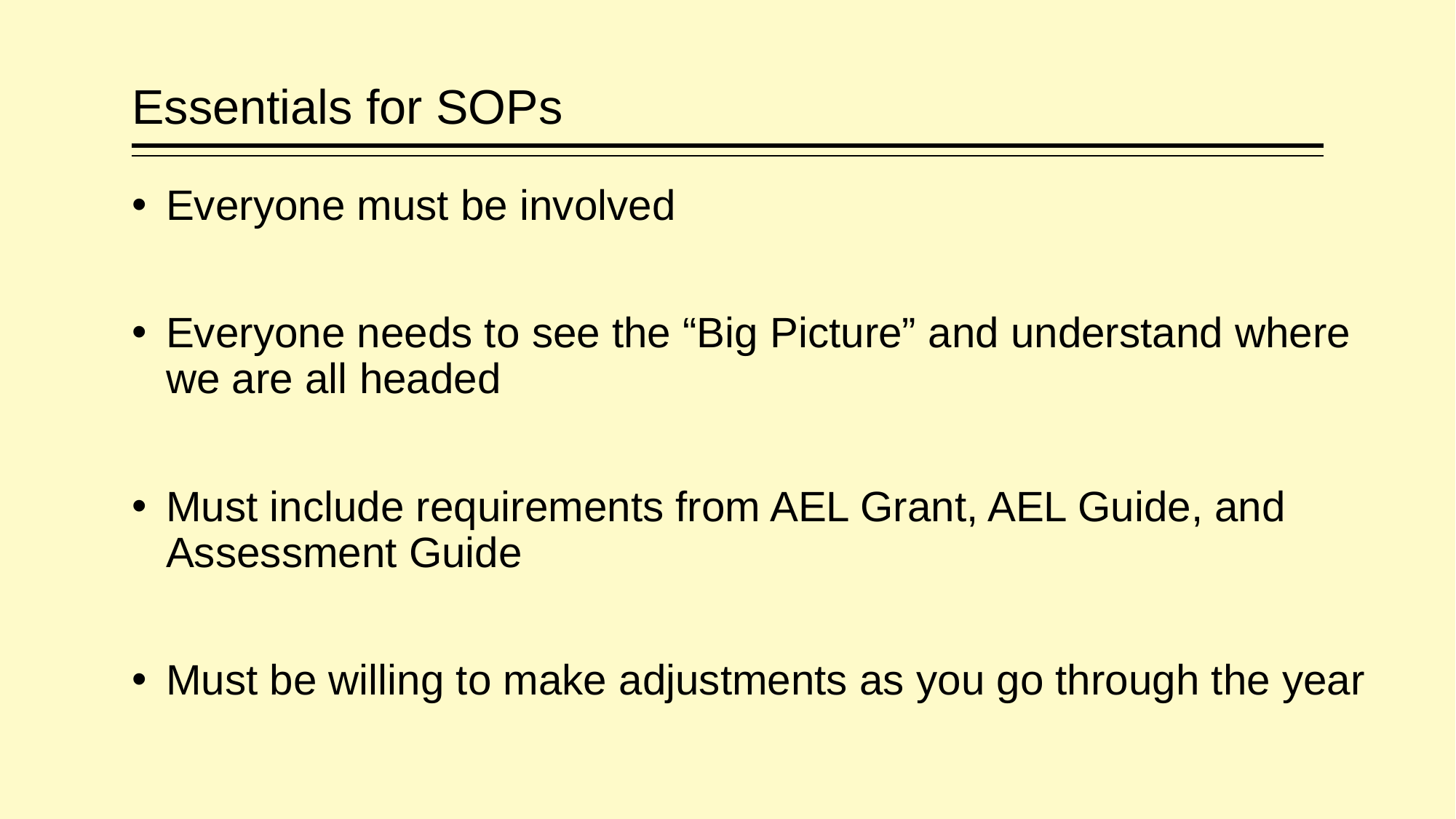

# Essentials for SOPs
Everyone must be involved

Everyone needs to see the “Big Picture” and understand where we are all headed

Must include requirements from AEL Grant, AEL Guide, and Assessment Guide

Must be willing to make adjustments as you go through the year